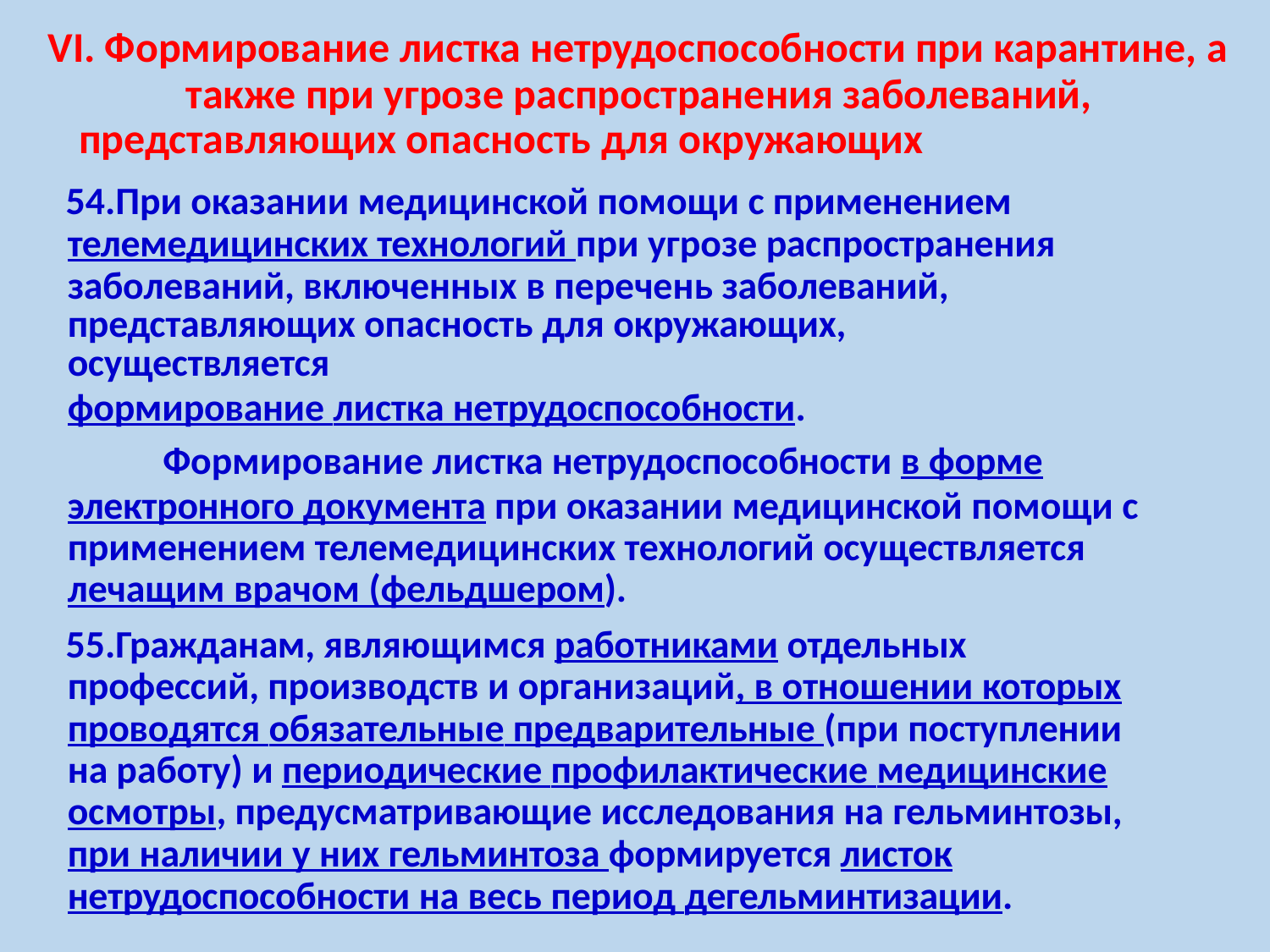

# VI. Формирование листка нетрудоспособности при карантине, а также при угрозе распространения заболеваний,
представляющих опасность для окружающих
При оказании медицинской помощи с применением телемедицинских технологий при угрозе распространения заболеваний, включенных в перечень заболеваний,
представляющих опасность для окружающих, осуществляется
формирование листка нетрудоспособности.
Формирование листка нетрудоспособности в форме
электронного документа при оказании медицинской помощи с применением телемедицинских технологий осуществляется
лечащим врачом (фельдшером).
Гражданам, являющимся работниками отдельных профессий, производств и организаций, в отношении которых проводятся обязательные предварительные (при поступлении на работу) и периодические профилактические медицинские осмотры, предусматривающие исследования на гельминтозы, при наличии у них гельминтоза формируется листок
нетрудоспособности на весь период дегельминтизации.